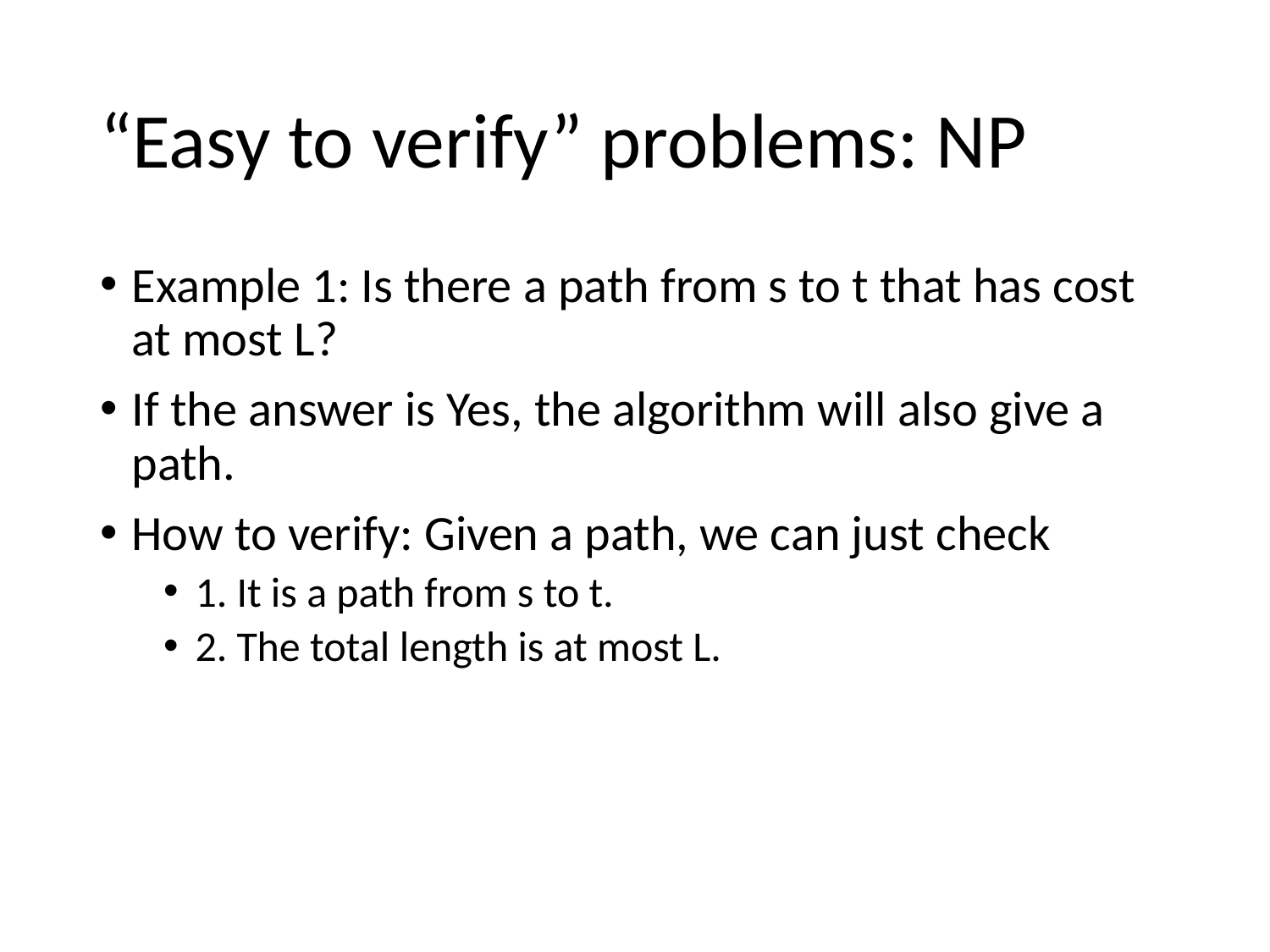

# “Easy to verify” problems: NP
Example 1: Is there a path from s to t that has cost at most L?
If the answer is Yes, the algorithm will also give a path.
How to verify: Given a path, we can just check
1. It is a path from s to t.
2. The total length is at most L.